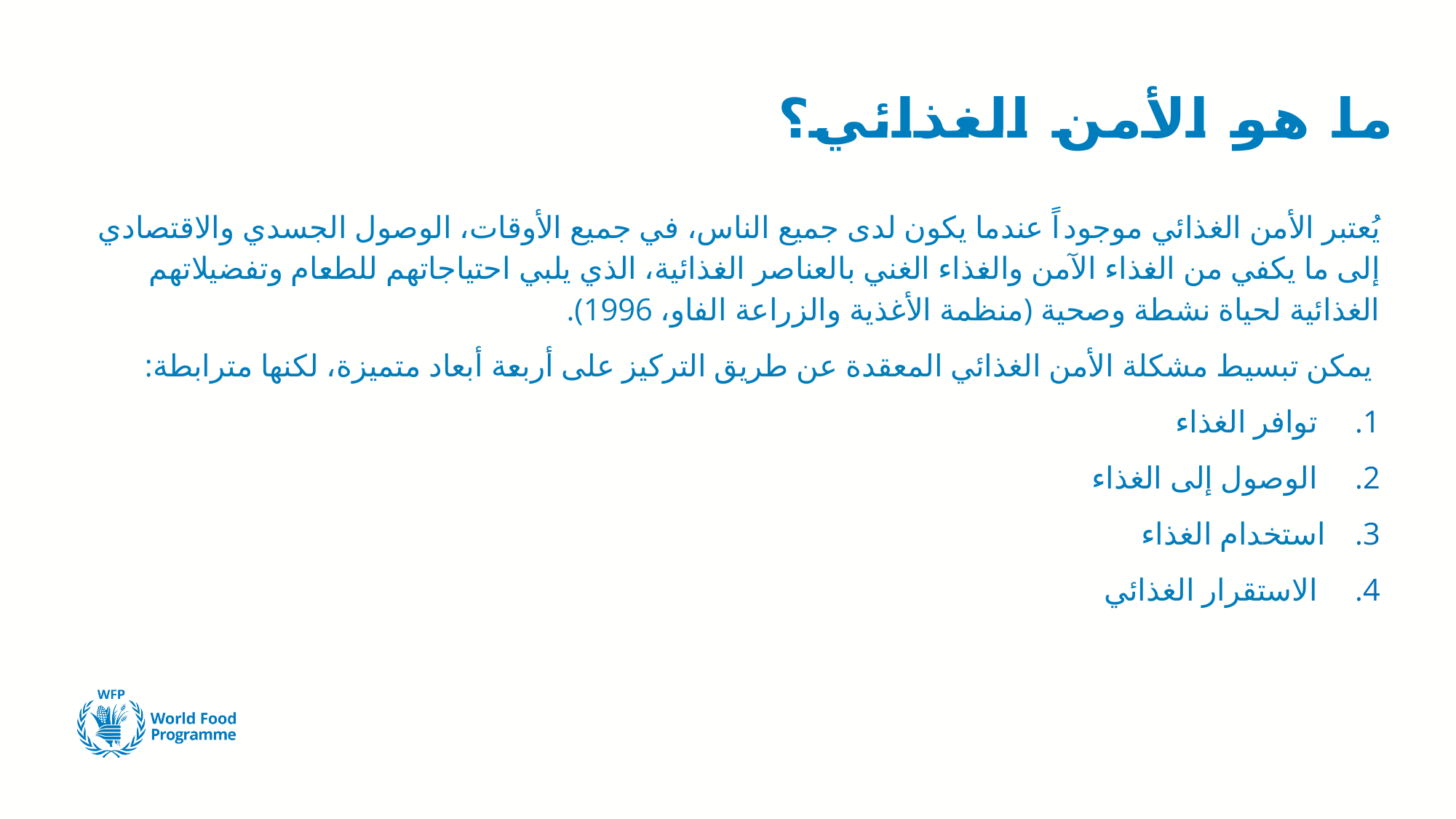

# ما هو الأمن الغذائي؟
يُعتبر الأمن الغذائي موجوداً عندما يكون لدى جميع الناس، في جميع الأوقات، الوصول الجسدي والاقتصادي إلى ما يكفي من الغذاء الآمن والغذاء الغني بالعناصر الغذائية، الذي يلبي احتياجاتهم للطعام وتفضيلاتهم الغذائية لحياة نشطة وصحية (منظمة الأغذية والزراعة الفاو، 1996).
 يمكن تبسيط مشكلة الأمن الغذائي المعقدة عن طريق التركيز على أربعة أبعاد متميزة، لكنها مترابطة:
 توافر الغذاء
 الوصول إلى الغذاء
استخدام الغذاء
 الاستقرار الغذائي